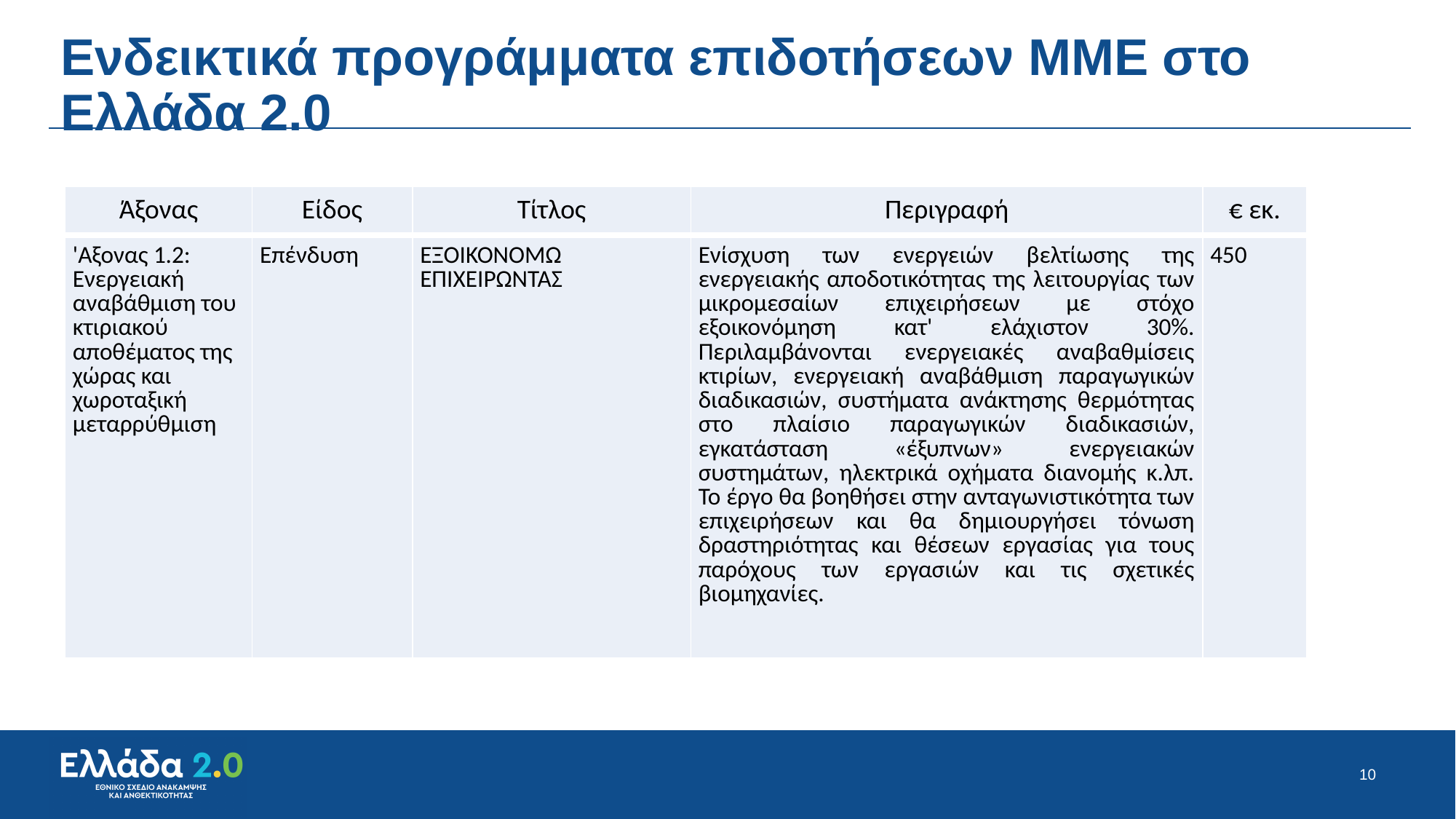

# Ενδεικτικά προγράμματα επιδοτήσεων ΜΜΕ στο Ελλάδα 2.0

| Άξονας | Είδος | Τίτλος | Περιγραφή | € εκ. |
| --- | --- | --- | --- | --- |
| 'Αξονας 1.2: Ενεργειακή αναβάθμιση του κτιριακού αποθέματος της χώρας και χωροταξική μεταρρύθμιση | Επένδυση | ΕΞΟΙΚΟΝΟΜΩ ΕΠΙΧΕΙΡΩΝΤΑΣ | Ενίσχυση των ενεργειών βελτίωσης της ενεργειακής αποδοτικότητας της λειτουργίας των μικρομεσαίων επιχειρήσεων με στόχο εξοικονόμηση κατ' ελάχιστον 30%. Περιλαμβάνονται ενεργειακές αναβαθμίσεις κτιρίων, ενεργειακή αναβάθμιση παραγωγικών διαδικασιών, συστήματα ανάκτησης θερμότητας στο πλαίσιο παραγωγικών διαδικασιών, εγκατάσταση «έξυπνων» ενεργειακών συστημάτων, ηλεκτρικά οχήματα διανομής κ.λπ. Το έργο θα βοηθήσει στην ανταγωνιστικότητα των επιχειρήσεων και θα δημιουργήσει τόνωση δραστηριότητας και θέσεων εργασίας για τους παρόχους των εργασιών και τις σχετικές βιομηχανίες. | 450 |
| --- | --- | --- | --- | --- |
10